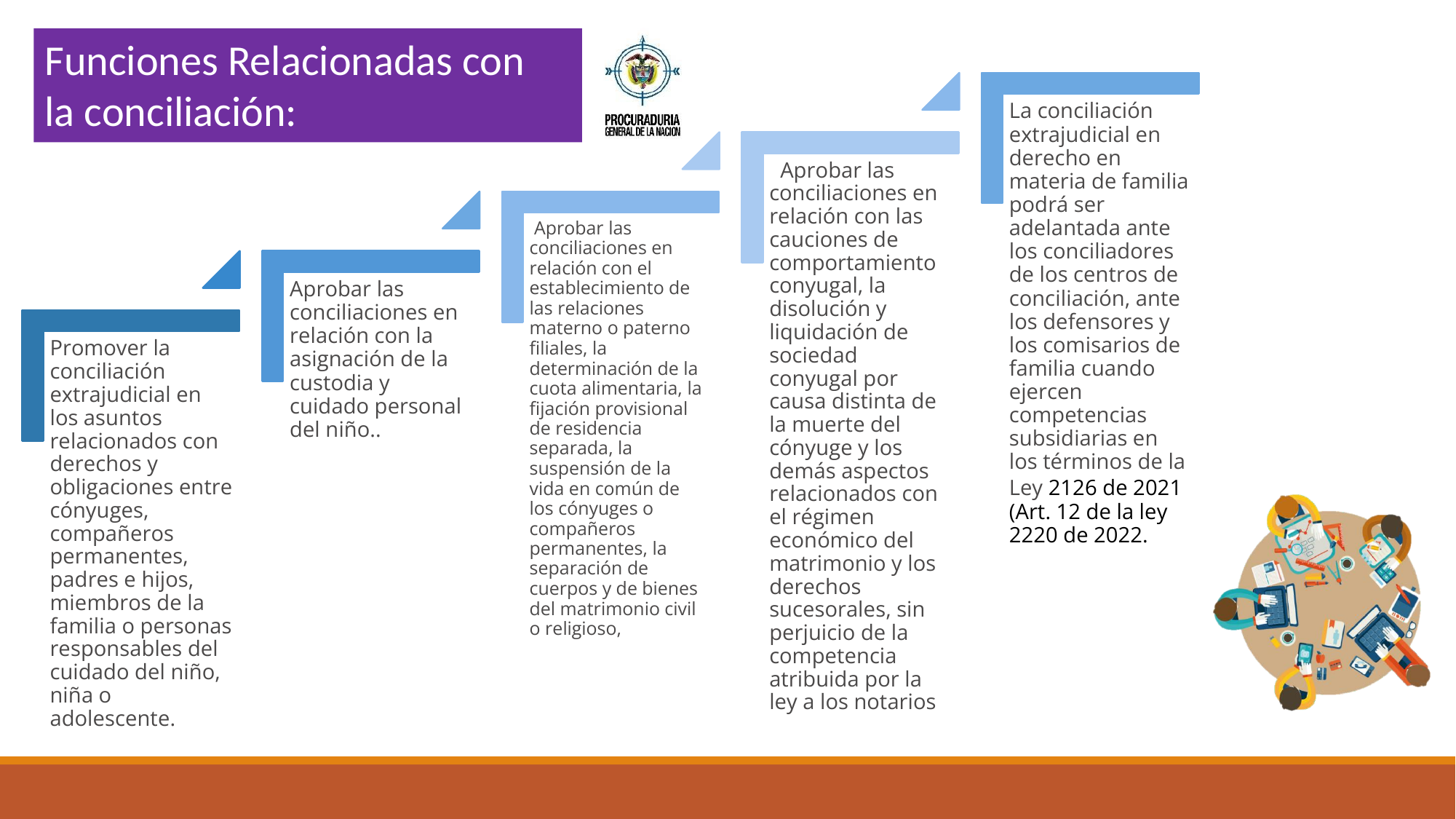

# Funciones Relacionadas con la conciliación:

La conciliación extrajudicial en derecho en materia de familia podrá ser adelantada ante los conciliadores de los centros de conciliación, ante los defensores y los comisarios de familia cuando ejercen competencias subsidiarias en los términos de la Ley 2126 de 2021 (Art. 12 de la ley 2220 de 2022.

  Aprobar las conciliaciones en relación con las cauciones de comportamiento conyugal, la disolución y liquidación de sociedad conyugal por causa distinta de la muerte del cónyuge y los demás aspectos relacionados con el régimen económico del matrimonio y los derechos sucesorales, sin perjuicio de la competencia atribuida por la ley a los notarios

 Aprobar las conciliaciones en relación con el establecimiento de las relaciones materno o paterno filiales, la determinación de la cuota alimentaria, la fijación provisional de residencia separada, la suspensión de la vida en común de los cónyuges o compañeros permanentes, la separación de cuerpos y de bienes del matrimonio civil o religioso,

Aprobar las conciliaciones en relación con la asignación de la custodia y cuidado personal del niño..

Promover la conciliación extrajudicial en los asuntos relacionados con derechos y obligaciones entre cónyuges, compañeros permanentes, padres e hijos, miembros de la familia o personas responsables del cuidado del niño, niña o adolescente.